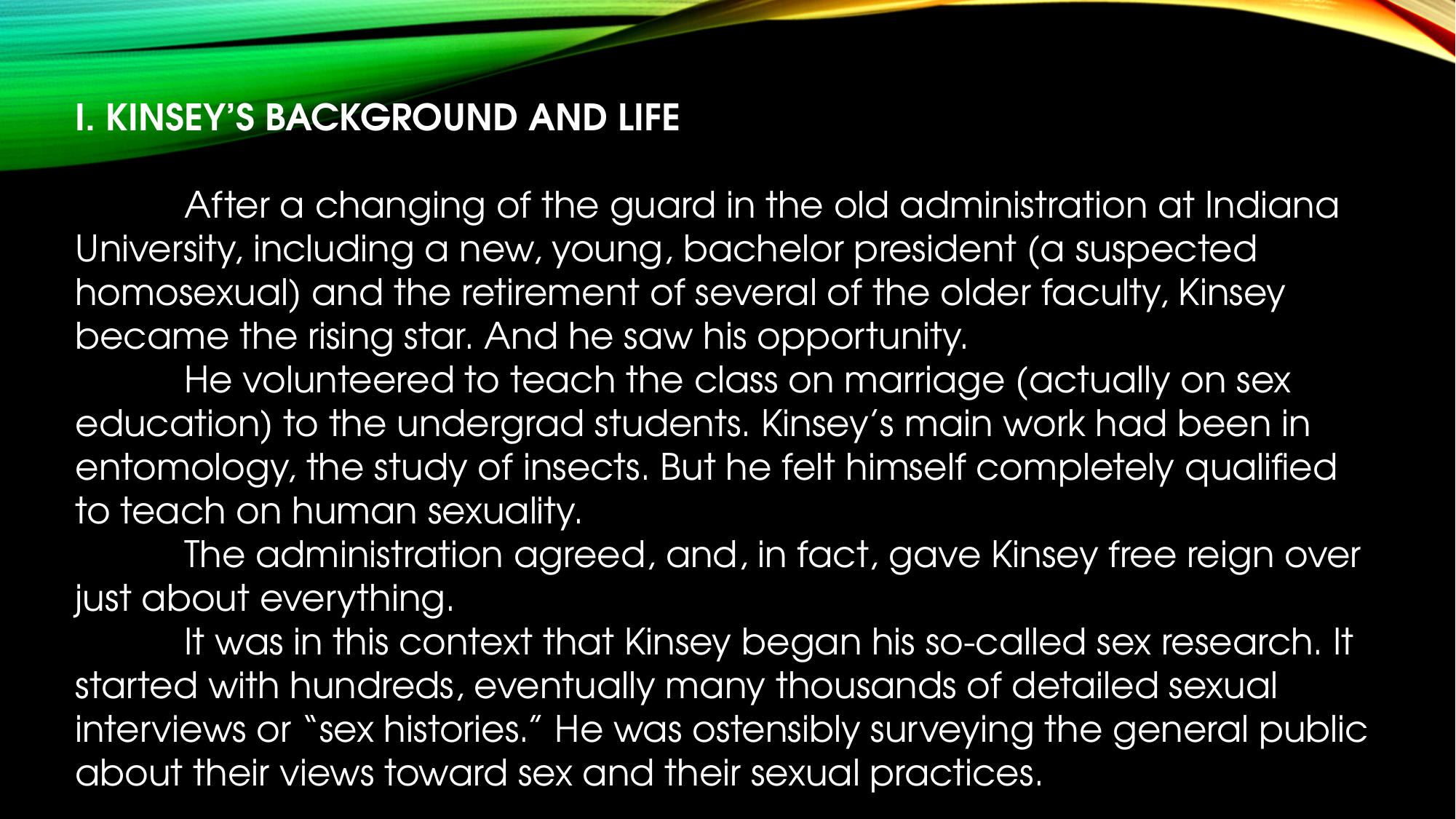

I. KINSEY’S BACKGROUND AND LIFE

	After a changing of the guard in the old administration at Indiana University, including a new, young, bachelor president (a suspected homosexual) and the retirement of several of the older faculty, Kinsey became the rising star. And he saw his opportunity.
	He volunteered to teach the class on marriage (actually on sex education) to the undergrad students. Kinsey’s main work had been in entomology, the study of insects. But he felt himself completely qualified to teach on human sexuality.
	The administration agreed, and, in fact, gave Kinsey free reign over just about everything.
	It was in this context that Kinsey began his so-called sex research. It started with hundreds, eventually many thousands of detailed sexual interviews or “sex histories.” He was ostensibly surveying the general public about their views toward sex and their sexual practices.